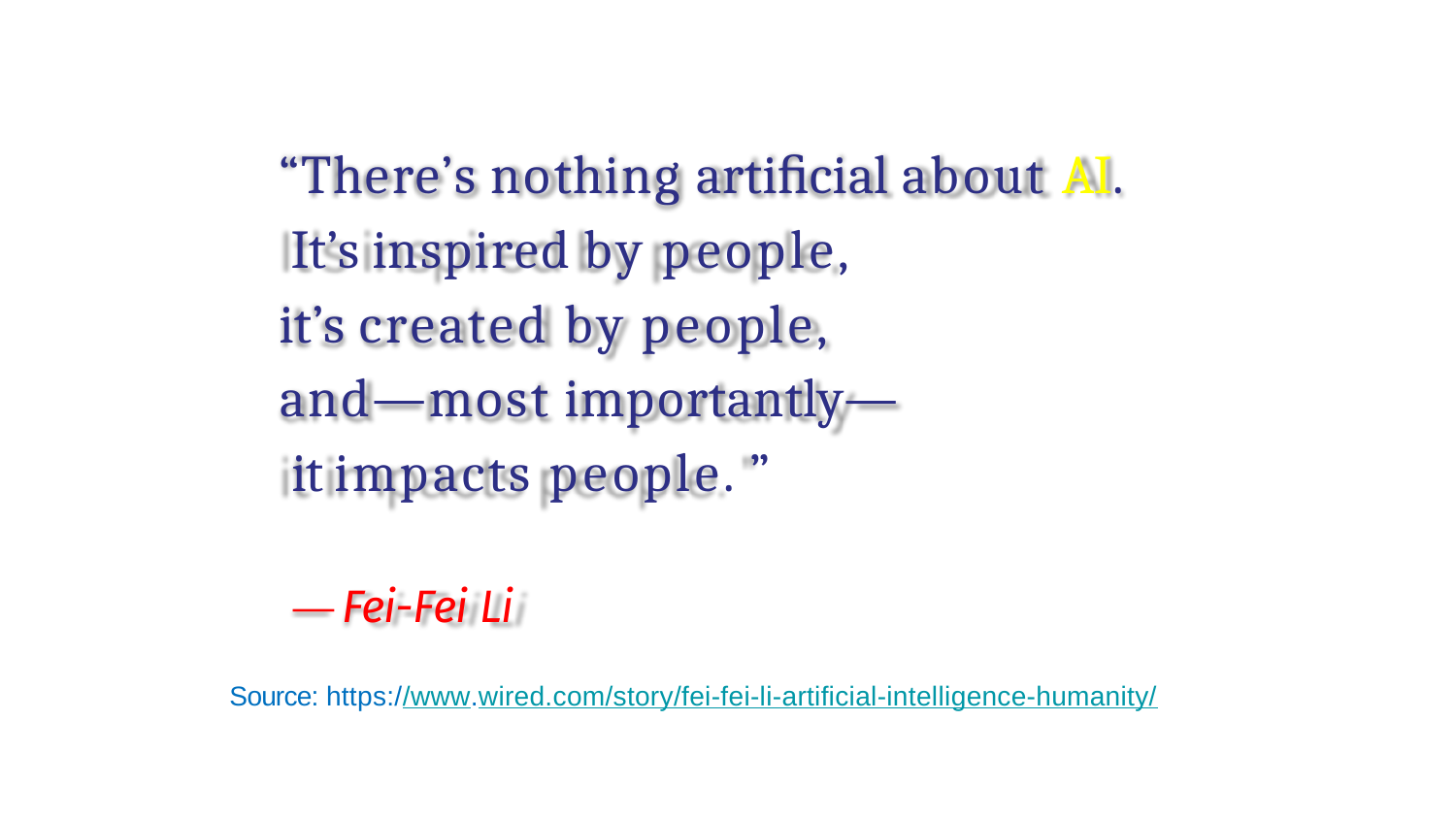

# “There’s nothing artiﬁcial about AI.  It’s inspired by people,
it’s created by people,  and—most importantly—  it impacts people. ”
— Fei-Fei Li
Source: https://www.wired.com/story/fei-fei-li-artiﬁcial-intelligence-humanity/